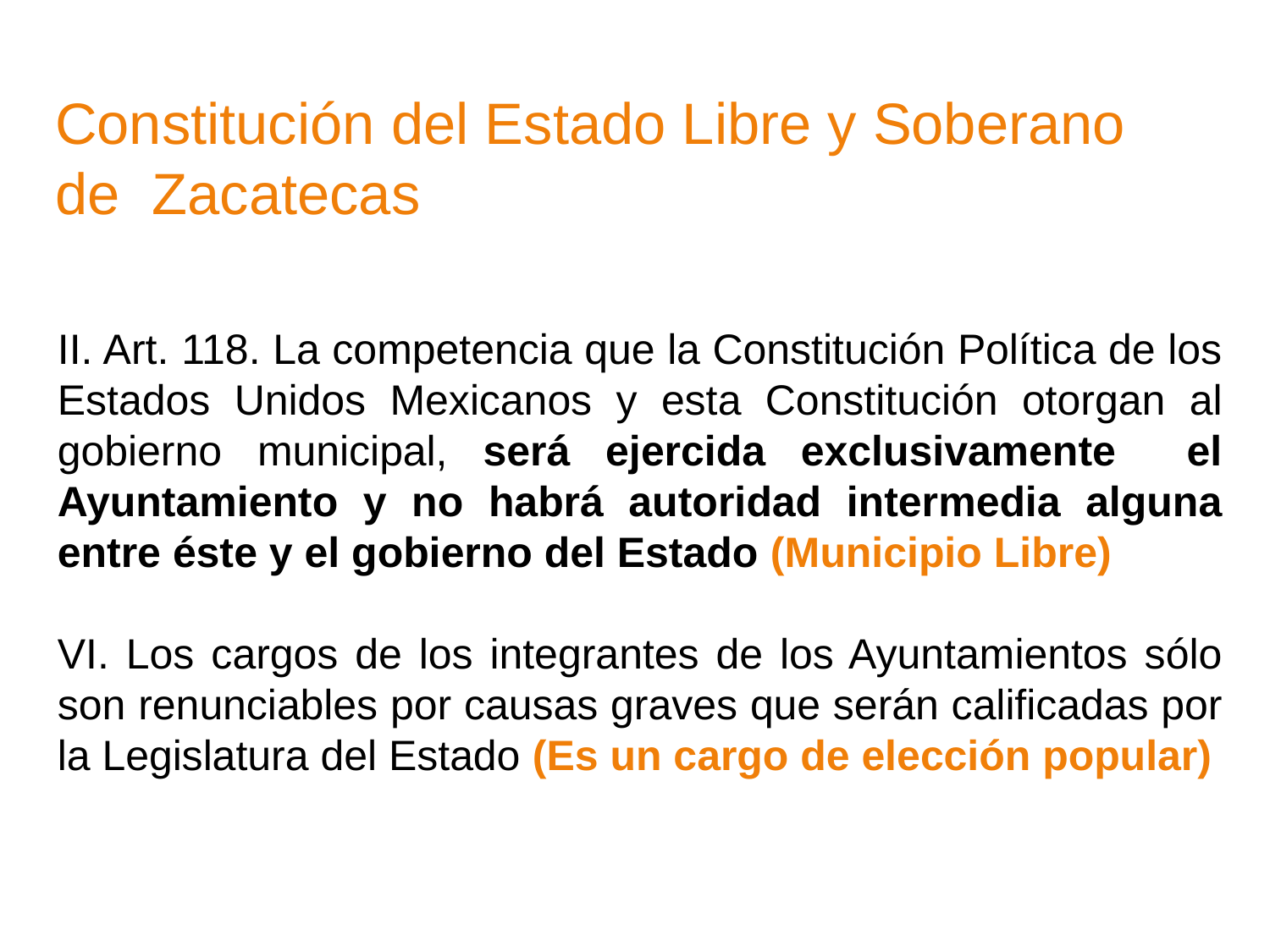

# Constitución del Estado Libre y Soberano de  Zacatecas
II. Art. 118. La competencia que la Constitución Política de los Estados Unidos Mexicanos y esta Constitución otorgan al gobierno municipal, será ejercida exclusivamente  el Ayuntamiento y no habrá autoridad intermedia alguna entre éste y el gobierno del Estado (Municipio Libre)

VI. Los cargos de los integrantes de los Ayuntamientos sólo son renunciables por causas graves que serán calificadas por la Legislatura del Estado (Es un cargo de elección popular)